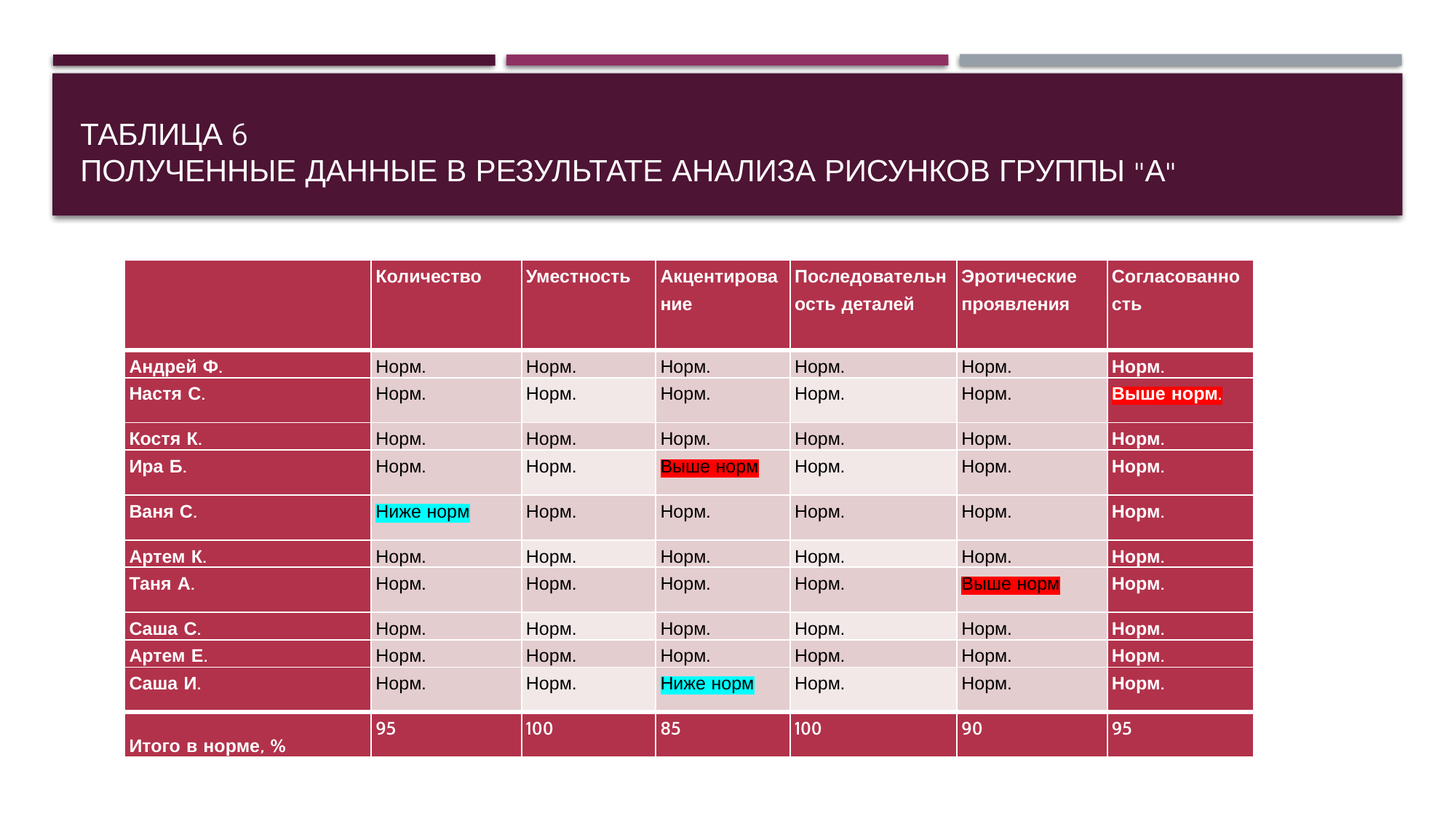

# Таблица 6 Полученные данные в результате анализа рисунков группы "А"
|  | Количество | Уместность | Акцентирование | Последовательность деталей | Эротические проявления | Согласованность |
| --- | --- | --- | --- | --- | --- | --- |
| Андрей Ф. | Норм. | Норм. | Норм. | Норм. | Норм. | Норм. |
| Настя С. | Норм. | Норм. | Норм. | Норм. | Норм. | Выше норм. |
| Костя К. | Норм. | Норм. | Норм. | Норм. | Норм. | Норм. |
| Ира Б. | Норм. | Норм. | Выше норм | Норм. | Норм. | Норм. |
| Ваня С. | Ниже норм | Норм. | Норм. | Норм. | Норм. | Норм. |
| Артем К. | Норм. | Норм. | Норм. | Норм. | Норм. | Норм. |
| Таня А. | Норм. | Норм. | Норм. | Норм. | Выше норм | Норм. |
| Саша С. | Норм. | Норм. | Норм. | Норм. | Норм. | Норм. |
| Артем Е. | Норм. | Норм. | Норм. | Норм. | Норм. | Норм. |
| Саша И. | Норм. | Норм. | Ниже норм | Норм. | Норм. | Норм. |
| Итого в норме, % | 95 | 100 | 85 | 100 | 90 | 95 |